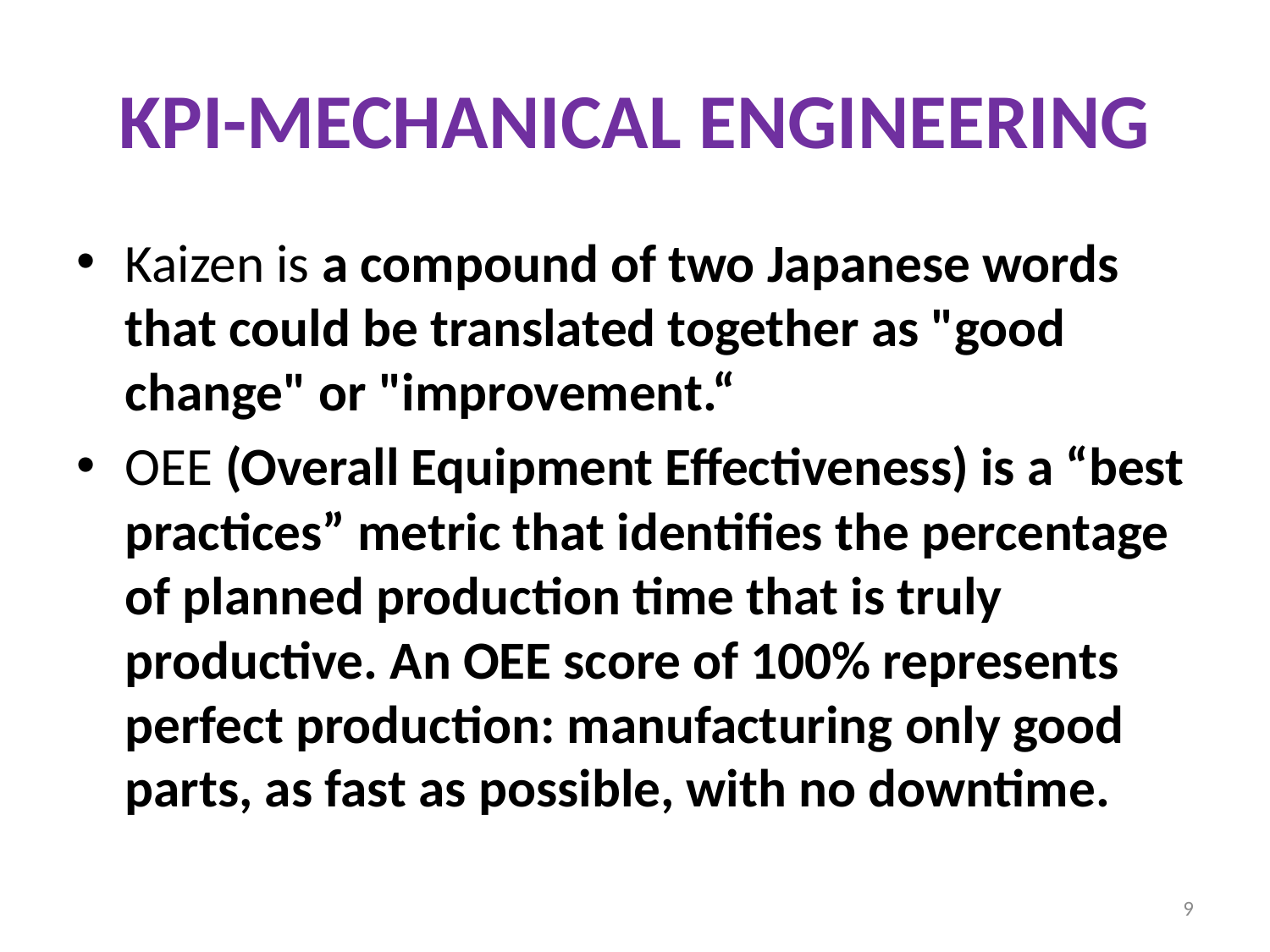

# KPI-MECHANICAL ENGINEERING
Kaizen is a compound of two Japanese words that could be translated together as "good change" or "improvement.“
OEE (Overall Equipment Effectiveness) is a “best practices” metric that identifies the percentage of planned production time that is truly productive. An OEE score of 100% represents perfect production: manufacturing only good parts, as fast as possible, with no downtime.
9